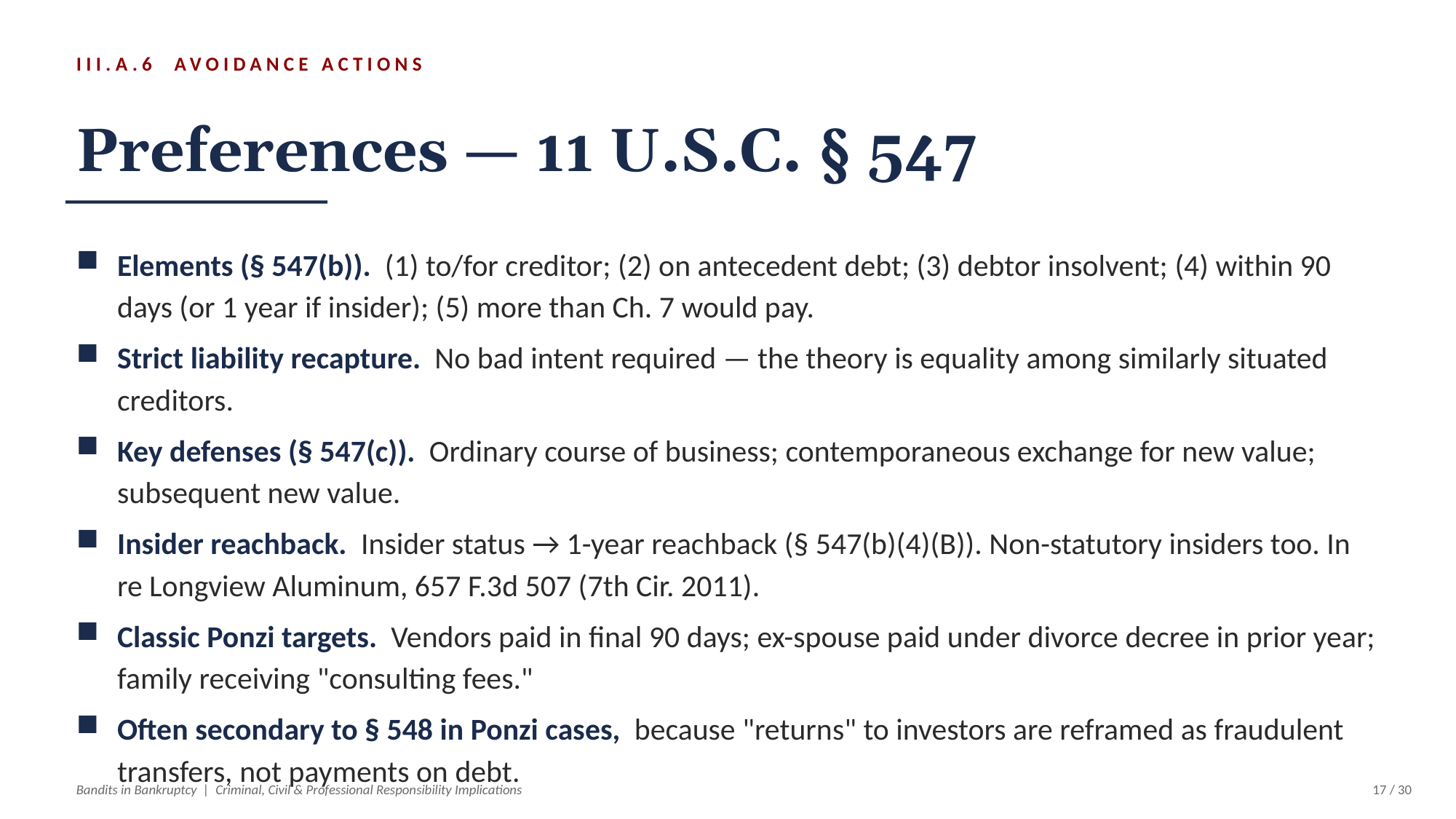

III.A.6  AVOIDANCE ACTIONS
Preferences — 11 U.S.C. § 547

Elements (§ 547(b)).  (1) to/for creditor; (2) on antecedent debt; (3) debtor insolvent; (4) within 90 days (or 1 year if insider); (5) more than Ch. 7 would pay.
Strict liability recapture.  No bad intent required — the theory is equality among similarly situated creditors.
Key defenses (§ 547(c)).  Ordinary course of business; contemporaneous exchange for new value; subsequent new value.
Insider reachback.  Insider status → 1-year reachback (§ 547(b)(4)(B)). Non-statutory insiders too. In re Longview Aluminum, 657 F.3d 507 (7th Cir. 2011).
Classic Ponzi targets.  Vendors paid in final 90 days; ex-spouse paid under divorce decree in prior year; family receiving "consulting fees."
Often secondary to § 548 in Ponzi cases,  because "returns" to investors are reframed as fraudulent transfers, not payments on debt.
Bandits in Bankruptcy  |  Criminal, Civil & Professional Responsibility Implications
17 / 30